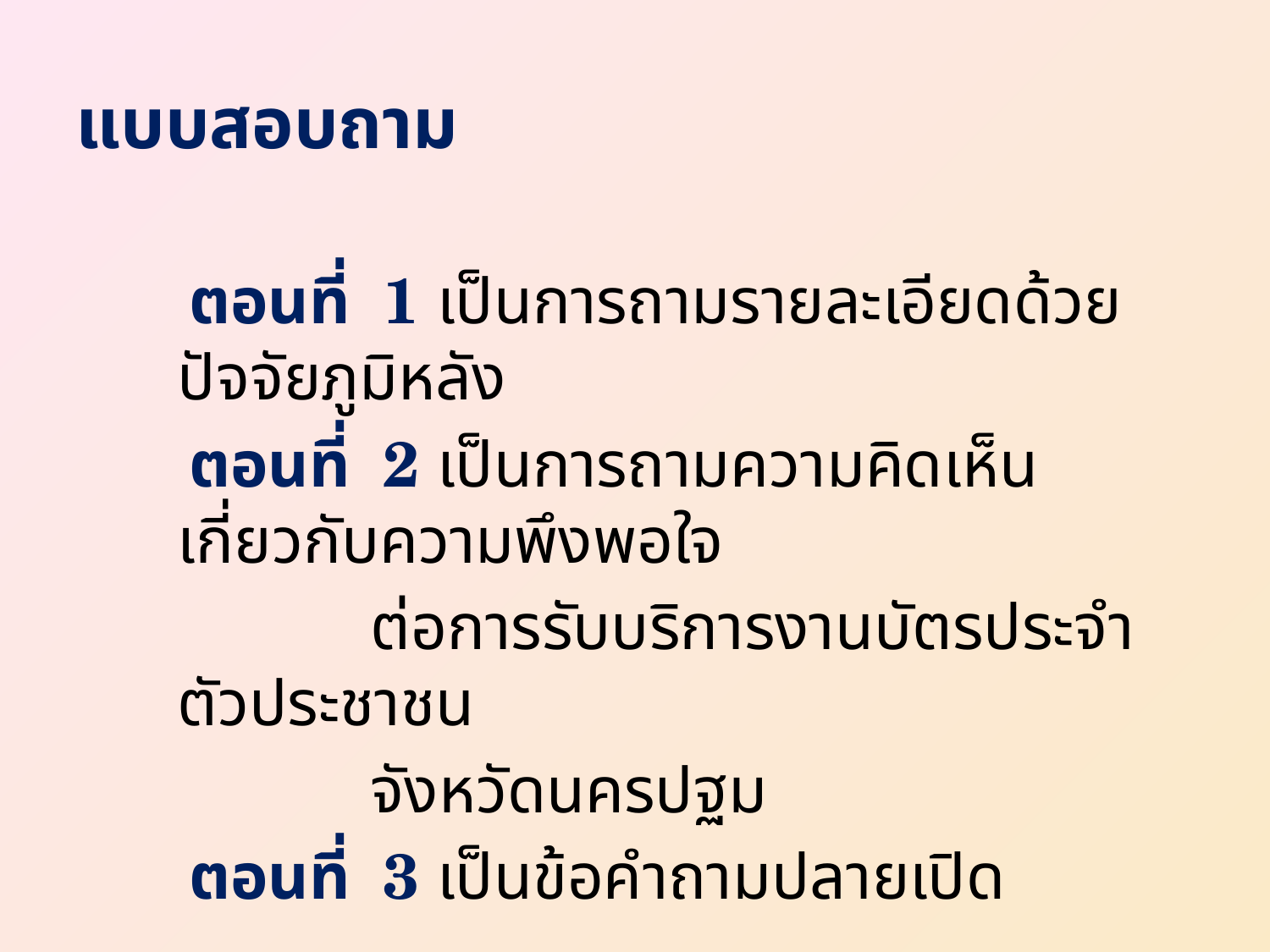

# แบบสอบถาม
   ตอนที่  1 เป็นการถามรายละเอียดด้วยปัจจัยภูมิหลัง
   ตอนที่  2 เป็นการถามความคิดเห็น เกี่ยวกับความพึงพอใจ
              ต่อการรับบริการงานบัตรประจำตัวประชาชน
              จังหวัดนครปฐม
   ตอนที่  3 เป็นข้อคำถามปลายเปิด